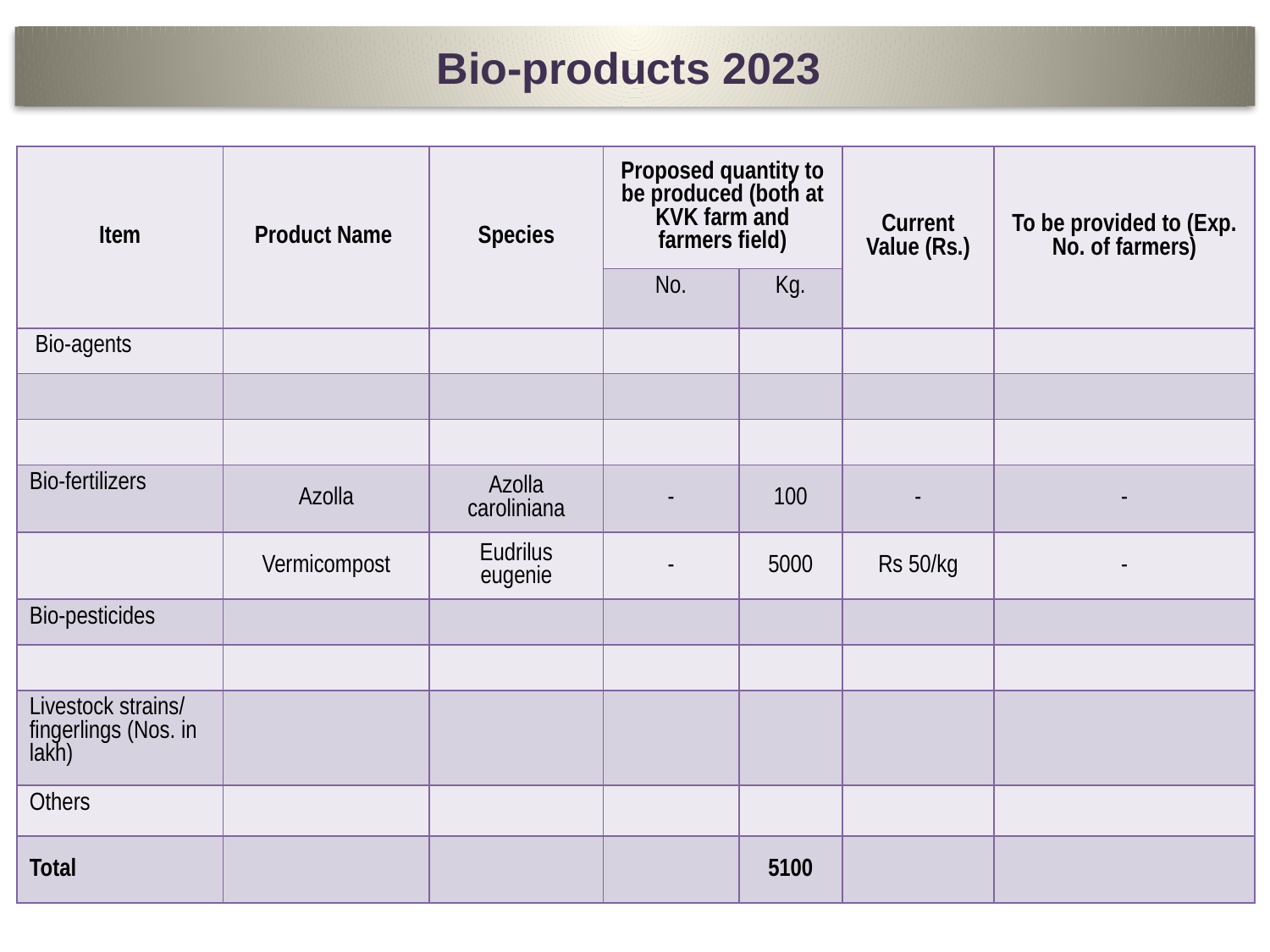

# Bio-products 2023
| Item | Product Name | Species | Proposed quantity to be produced (both at KVK farm and farmers field) |  | Current Value (Rs.) | To be provided to (Exp. No. of farmers) |
| --- | --- | --- | --- | --- | --- | --- |
|  |  |  | No. | Kg. |  |  |
| Bio-agents |  |  |  |  |  |  |
|  |  |  |  |  |  |  |
|  |  |  |  |  |  |  |
| Bio-fertilizers | Azolla | Azolla caroliniana | - | 100 | - | - |
|  | Vermicompost | Eudrilus eugenie | - | 5000 | Rs 50/kg | - |
| Bio-pesticides |  |  |  |  |  |  |
|  |  |  |  |  |  |  |
| Livestock strains/ fingerlings (Nos. in lakh) |  |  |  |  |  |  |
| Others |  |  |  |  |  |  |
| Total |  |  |  | 5100 |  |  |